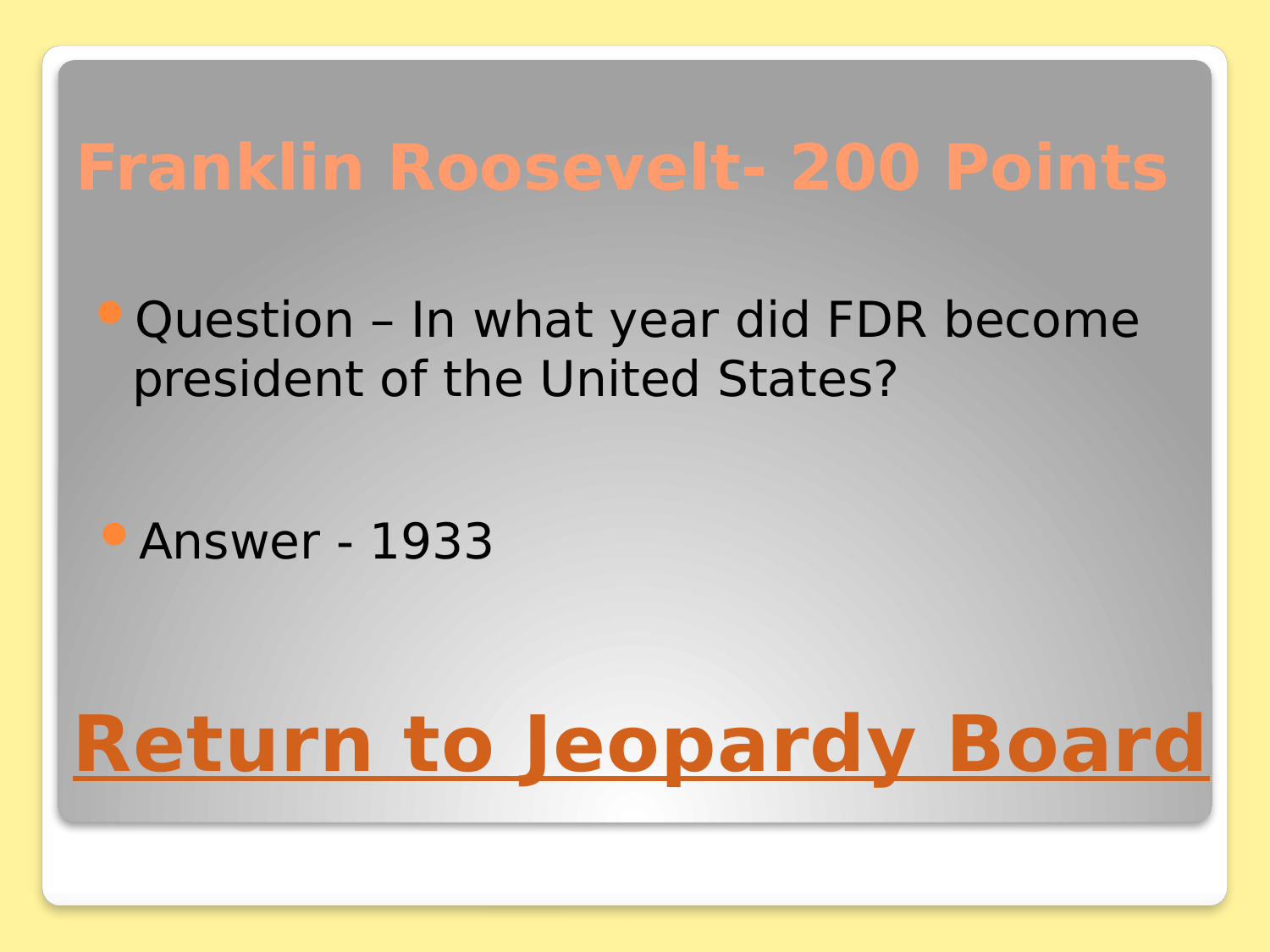

# Franklin Roosevelt- 200 Points
Question – In what year did FDR become president of the United States?
Answer - 1933
Return to Jeopardy Board